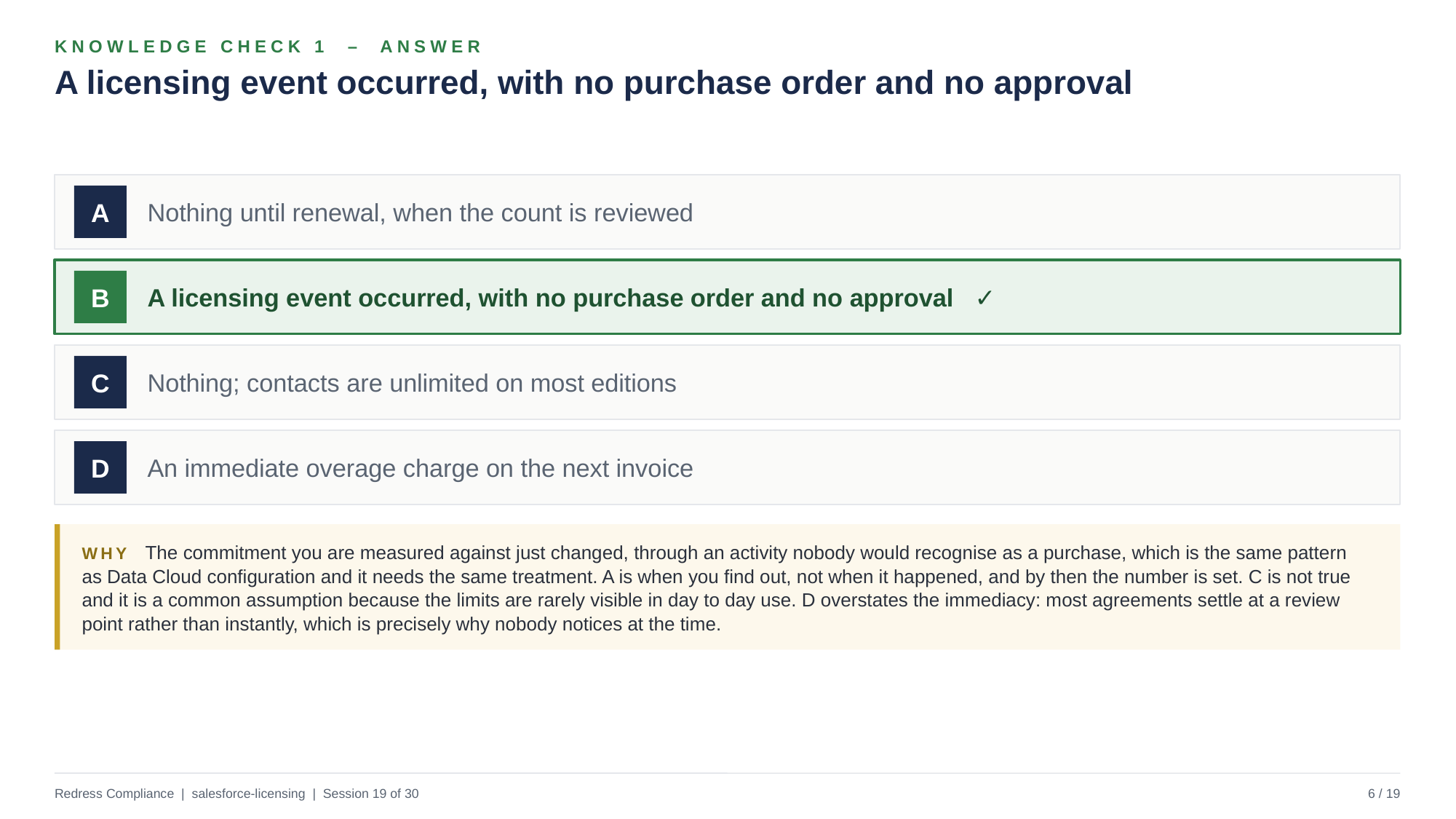

KNOWLEDGE CHECK 1  –  ANSWER
A licensing event occurred, with no purchase order and no approval

Nothing until renewal, when the count is reviewed

A

A licensing event occurred, with no purchase order and no approval   ✓

B

Nothing; contacts are unlimited on most editions

C

An immediate overage charge on the next invoice

D

WHY  The commitment you are measured against just changed, through an activity nobody would recognise as a purchase, which is the same pattern as Data Cloud configuration and it needs the same treatment. A is when you find out, not when it happened, and by then the number is set. C is not true and it is a common assumption because the limits are rarely visible in day to day use. D overstates the immediacy: most agreements settle at a review point rather than instantly, which is precisely why nobody notices at the time.

Redress Compliance  |  salesforce-licensing  |  Session 19 of 30
6 / 19